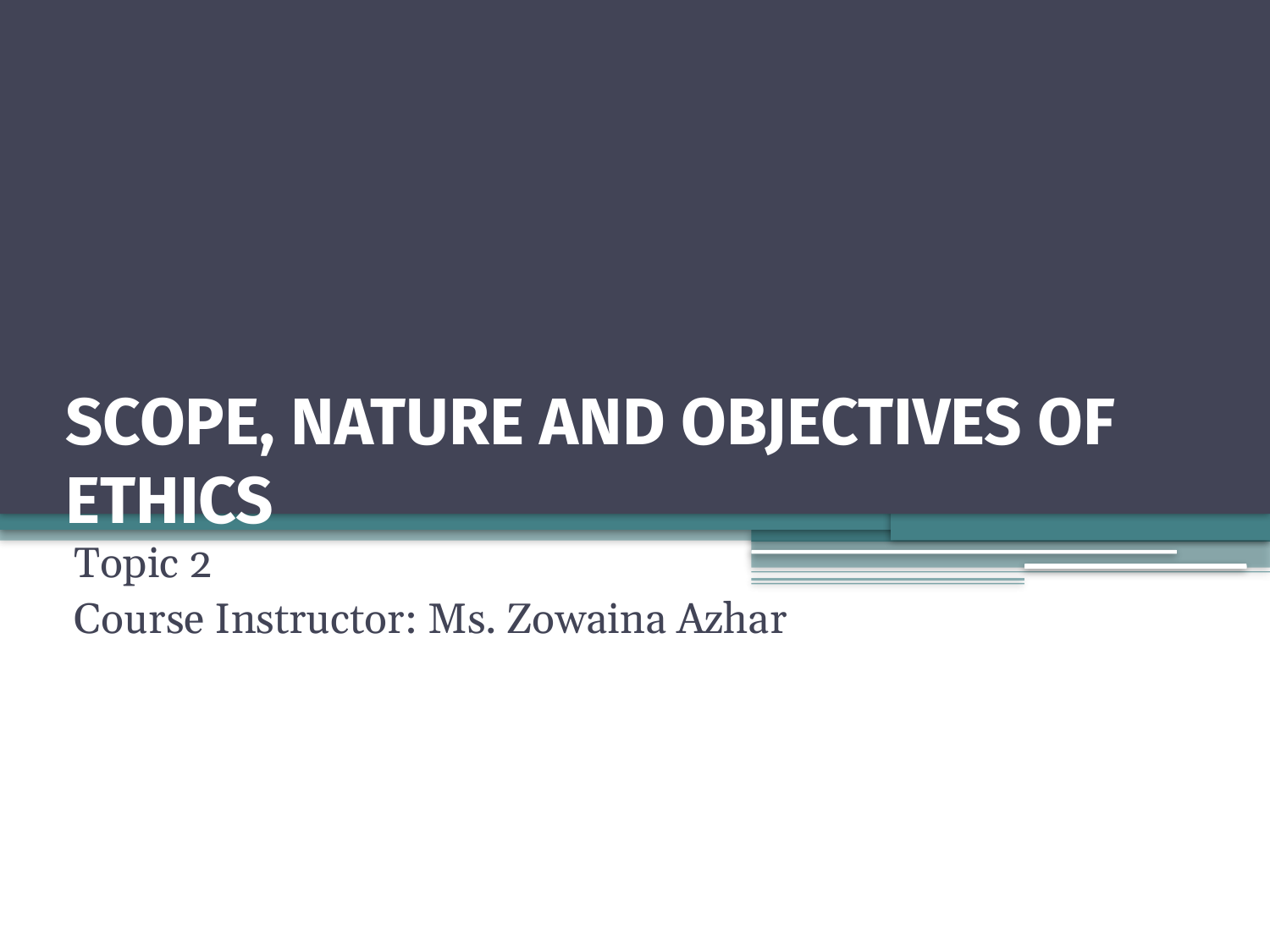

# SCOPE, NATURE AND OBJECTIVES OF ETHICS
Topic 2
Course Instructor: Ms. Zowaina Azhar